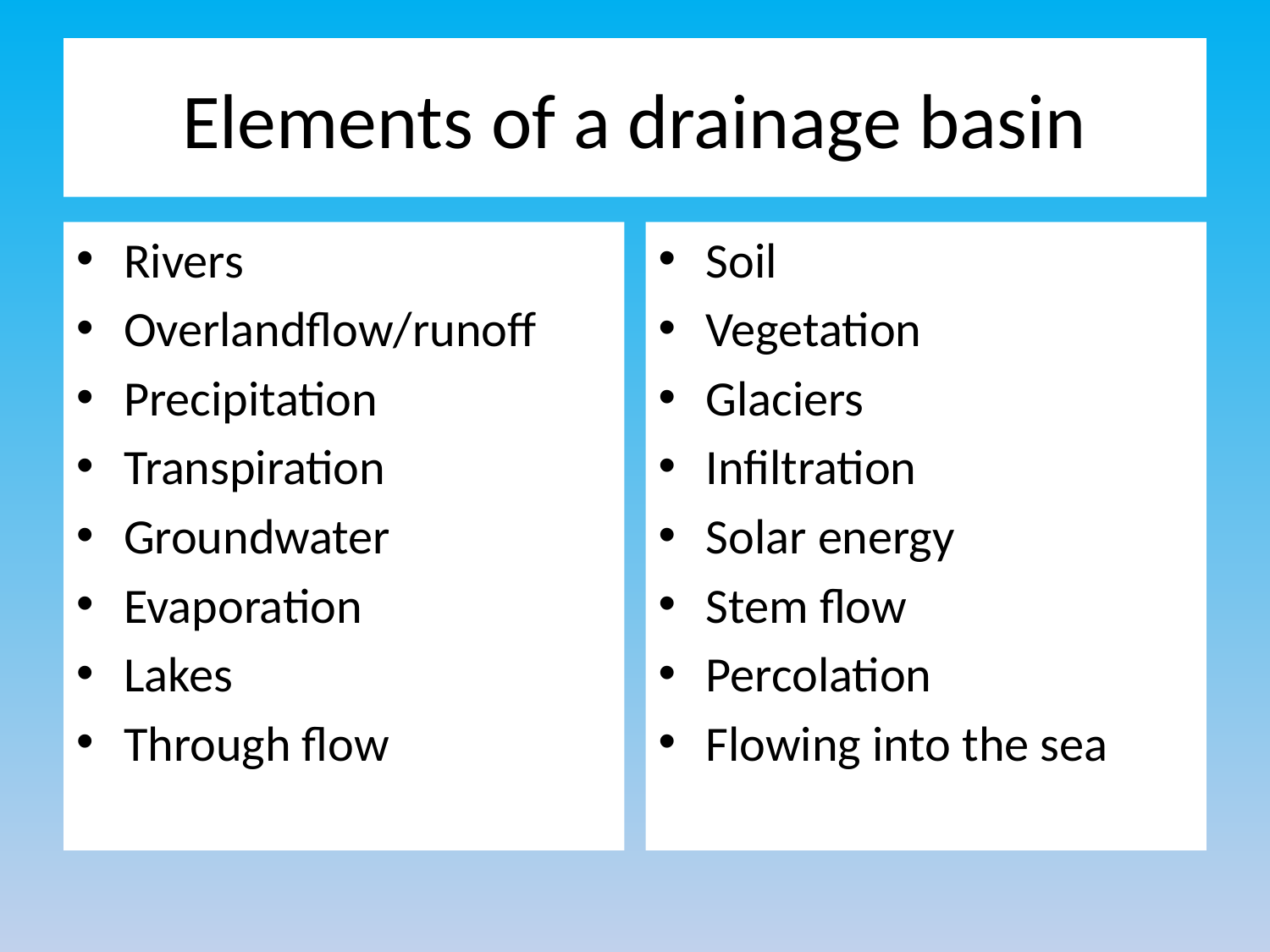

# Elements of a drainage basin
Rivers
Overlandflow/runoff
Precipitation
Transpiration
Groundwater
Evaporation
Lakes
Through flow

Soil
Vegetation
Glaciers
Infiltration
Solar energy
Stem flow
Percolation
Flowing into the sea